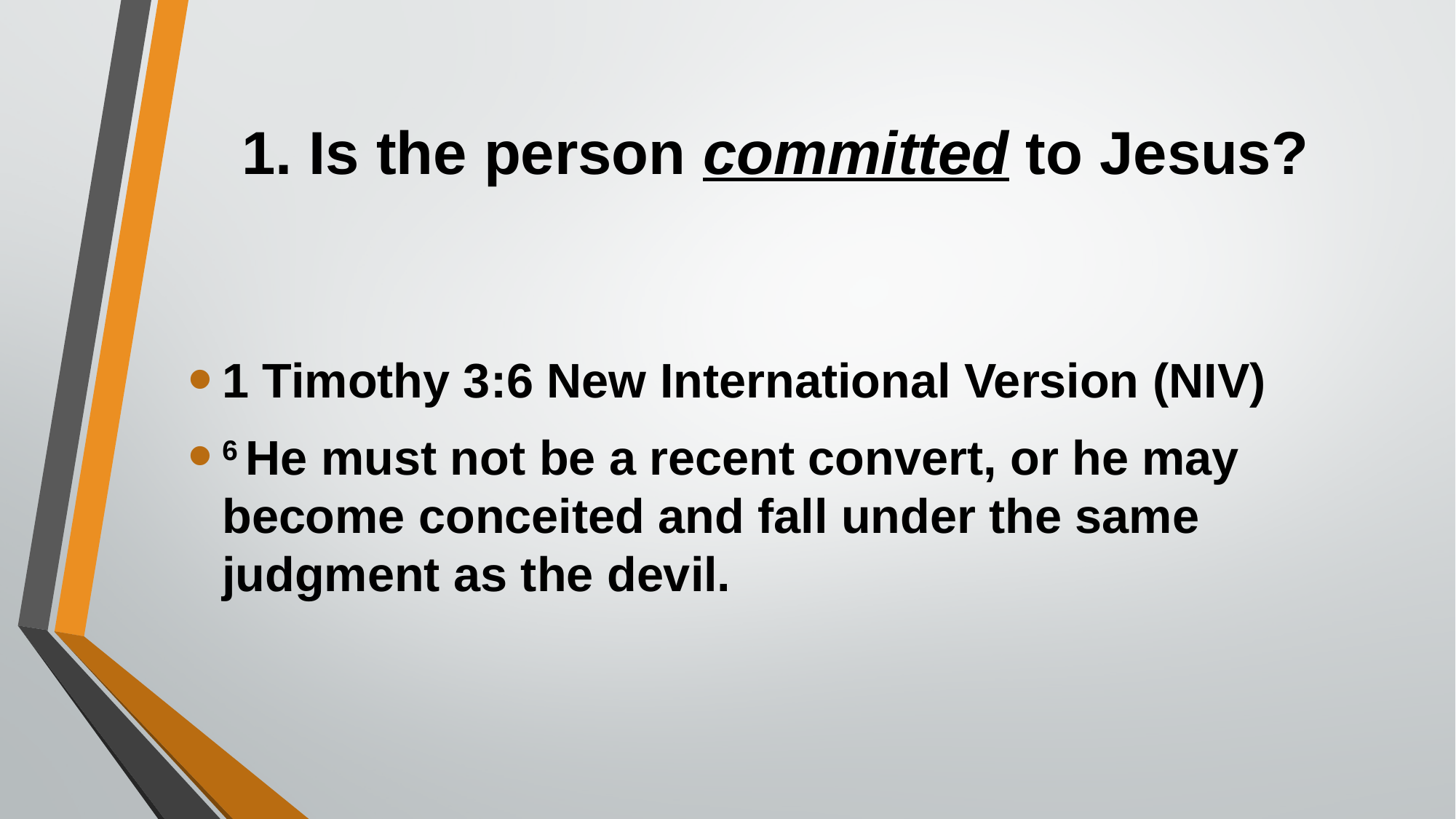

# 1. Is the person committed to Jesus?
1 Timothy 3:6 New International Version (NIV)
6 He must not be a recent convert, or he may become conceited and fall under the same judgment as the devil.